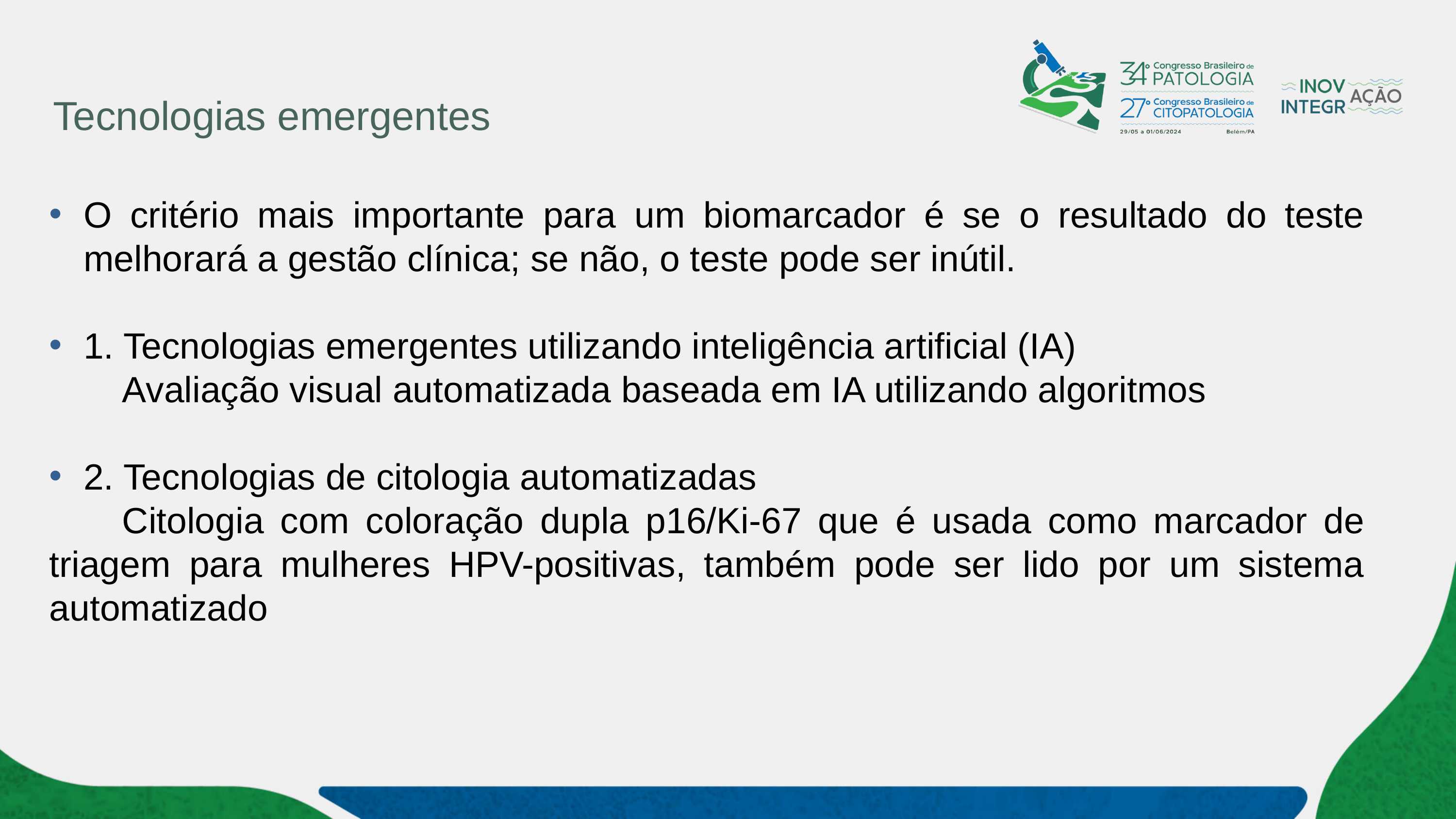

# Tecnologias emergentes
O critério mais importante para um biomarcador é se o resultado do teste melhorará a gestão clínica; se não, o teste pode ser inútil.

1. Tecnologias emergentes utilizando inteligência artificial (IA)
	Avaliação visual automatizada baseada em IA utilizando algoritmos

2. Tecnologias de citologia automatizadas
	Citologia com coloração dupla p16/Ki-67 que é usada como marcador de triagem para mulheres HPV-positivas, também pode ser lido por um sistema automatizado